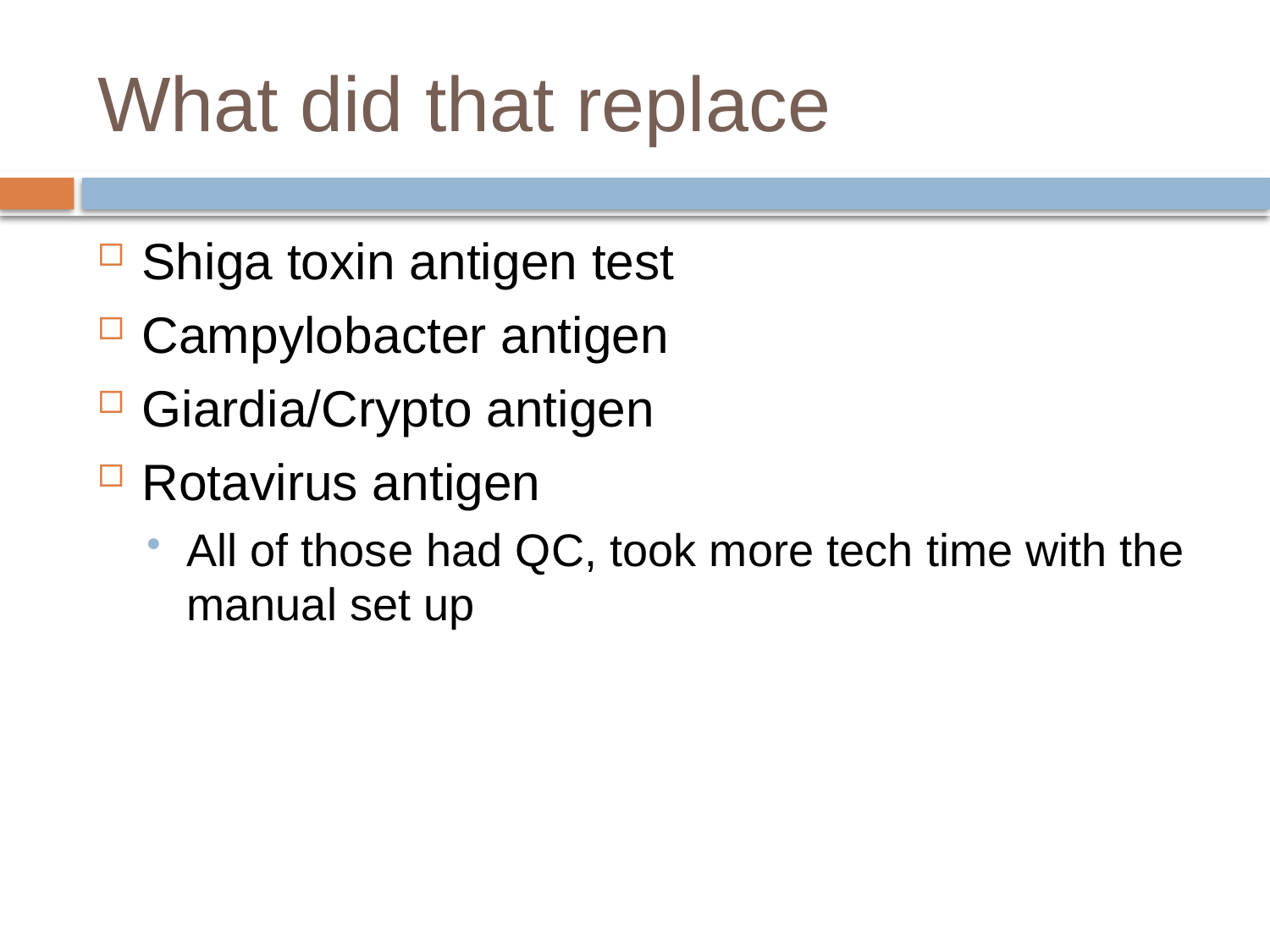

# What did that replace
Shiga toxin antigen test
Campylobacter antigen
Giardia/Crypto antigen
Rotavirus antigen
All of those had QC, took more tech time with the manual set up